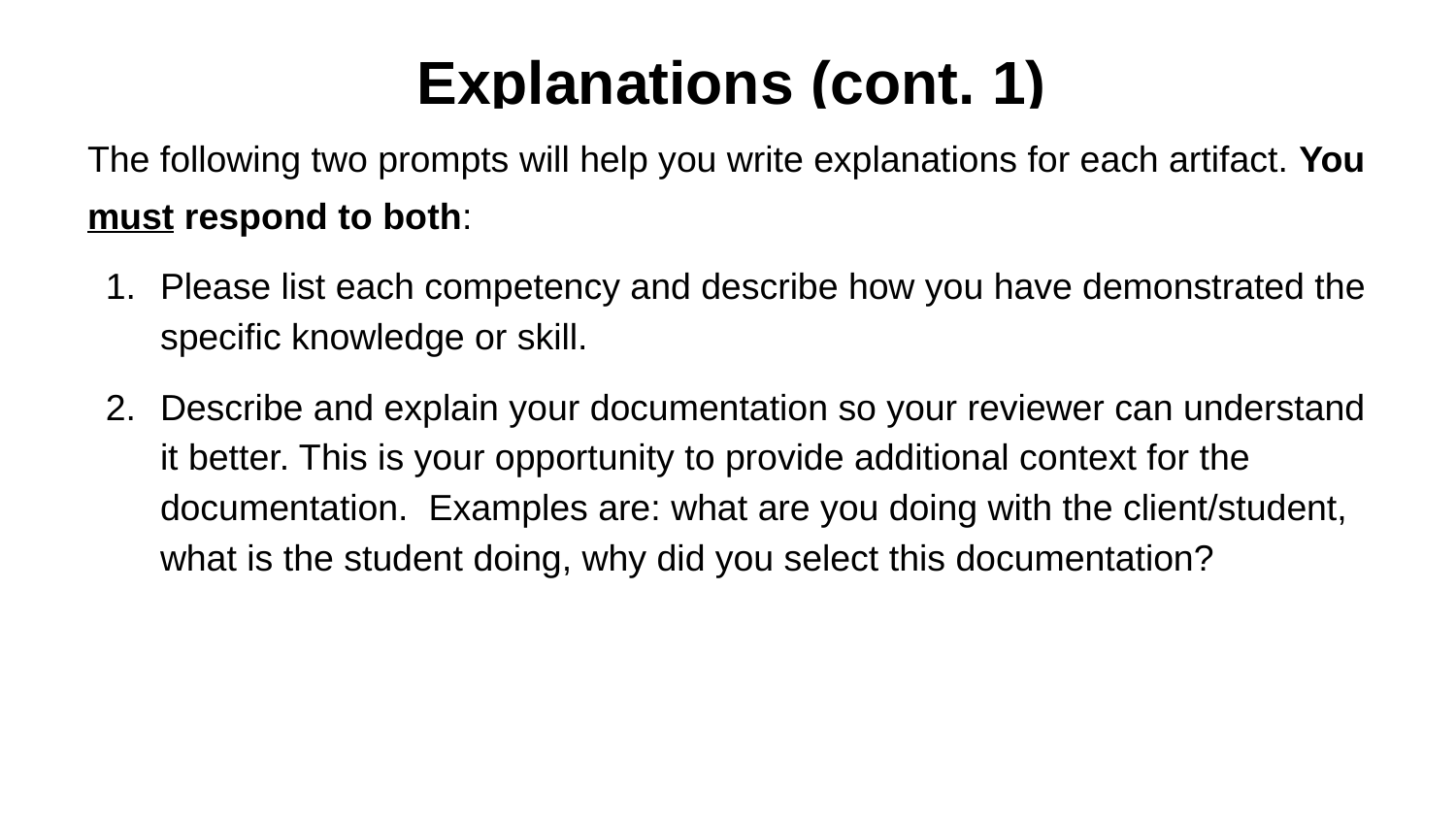

# Explanations (cont. 1)
The following two prompts will help you write explanations for each artifact. You must respond to both:
Please list each competency and describe how you have demonstrated the specific knowledge or skill.
Describe and explain your documentation so your reviewer can understand it better. This is your opportunity to provide additional context for the documentation.  Examples are: what are you doing with the client/student, what is the student doing, why did you select this documentation?